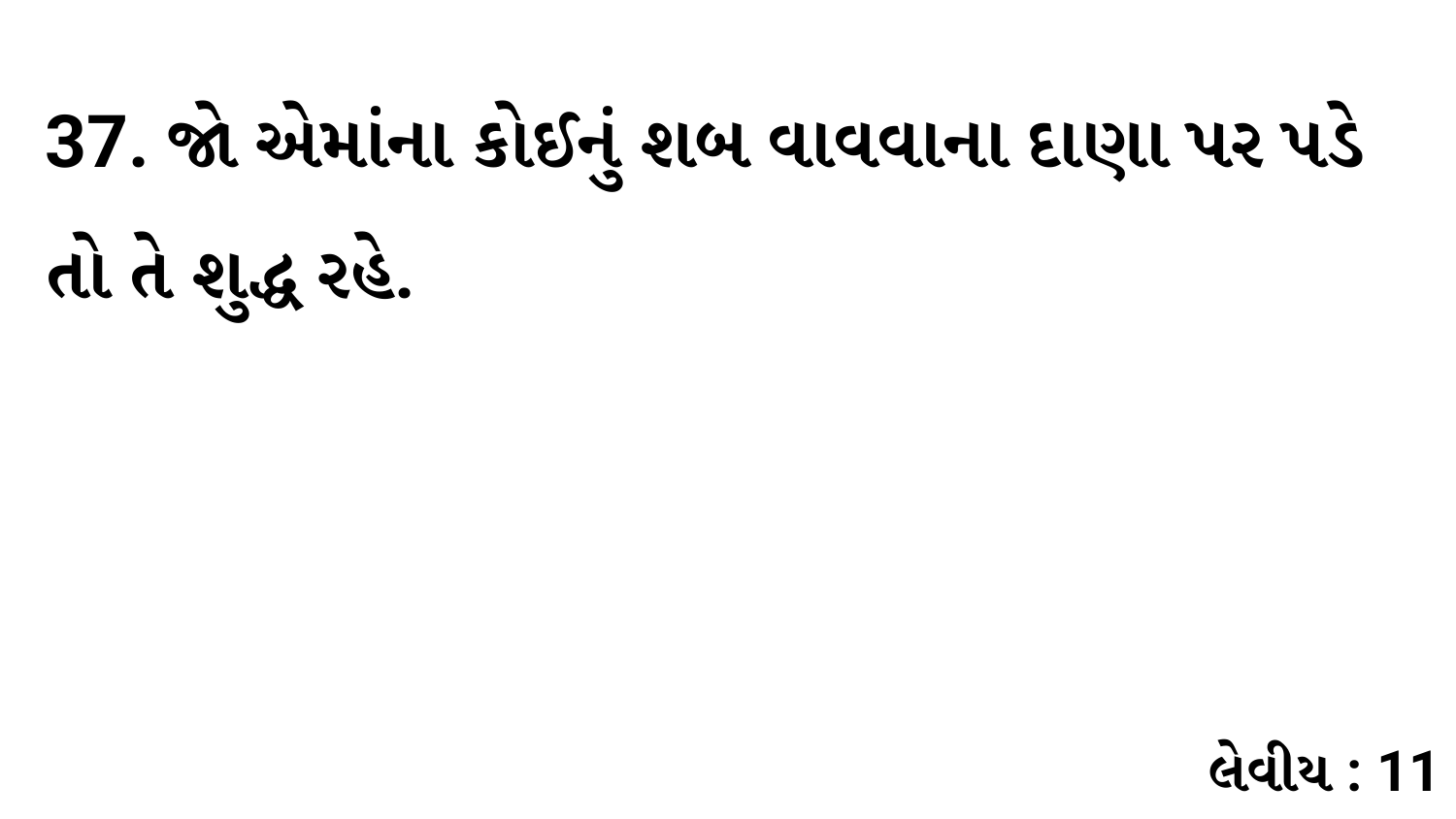

37. જો એમાંના કોઈનું શબ વાવવાના દાણા પર પડે તો તે શુદ્ધ રહે.
લેવીય : 11